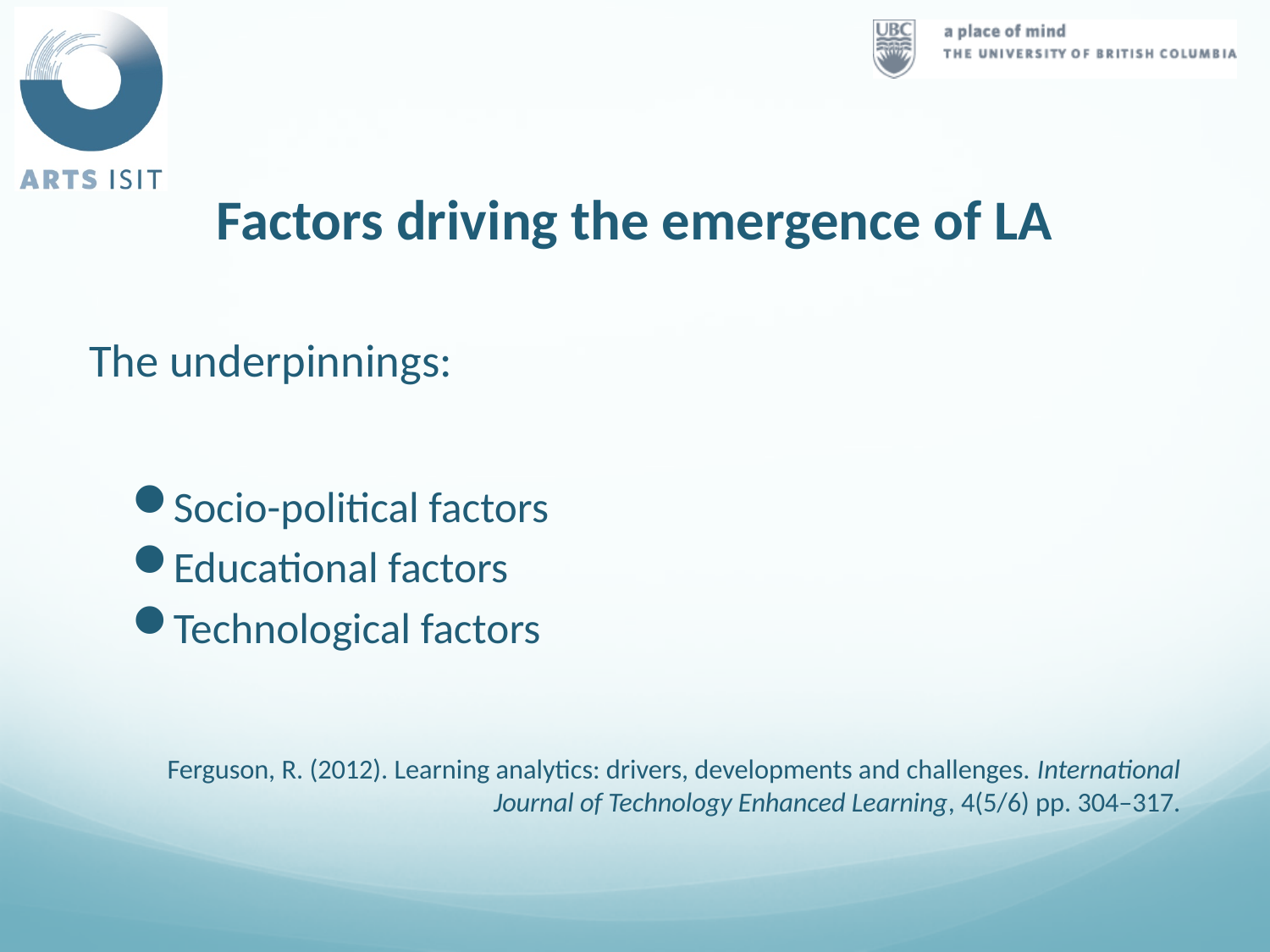

# Factors driving the emergence of LA
The underpinnings:

Socio-political factors
Educational factors
Technological factors

Ferguson, R. (2012). Learning analytics: drivers, developments and challenges. International Journal of Technology Enhanced Learning, 4(5/6) pp. 304–317.